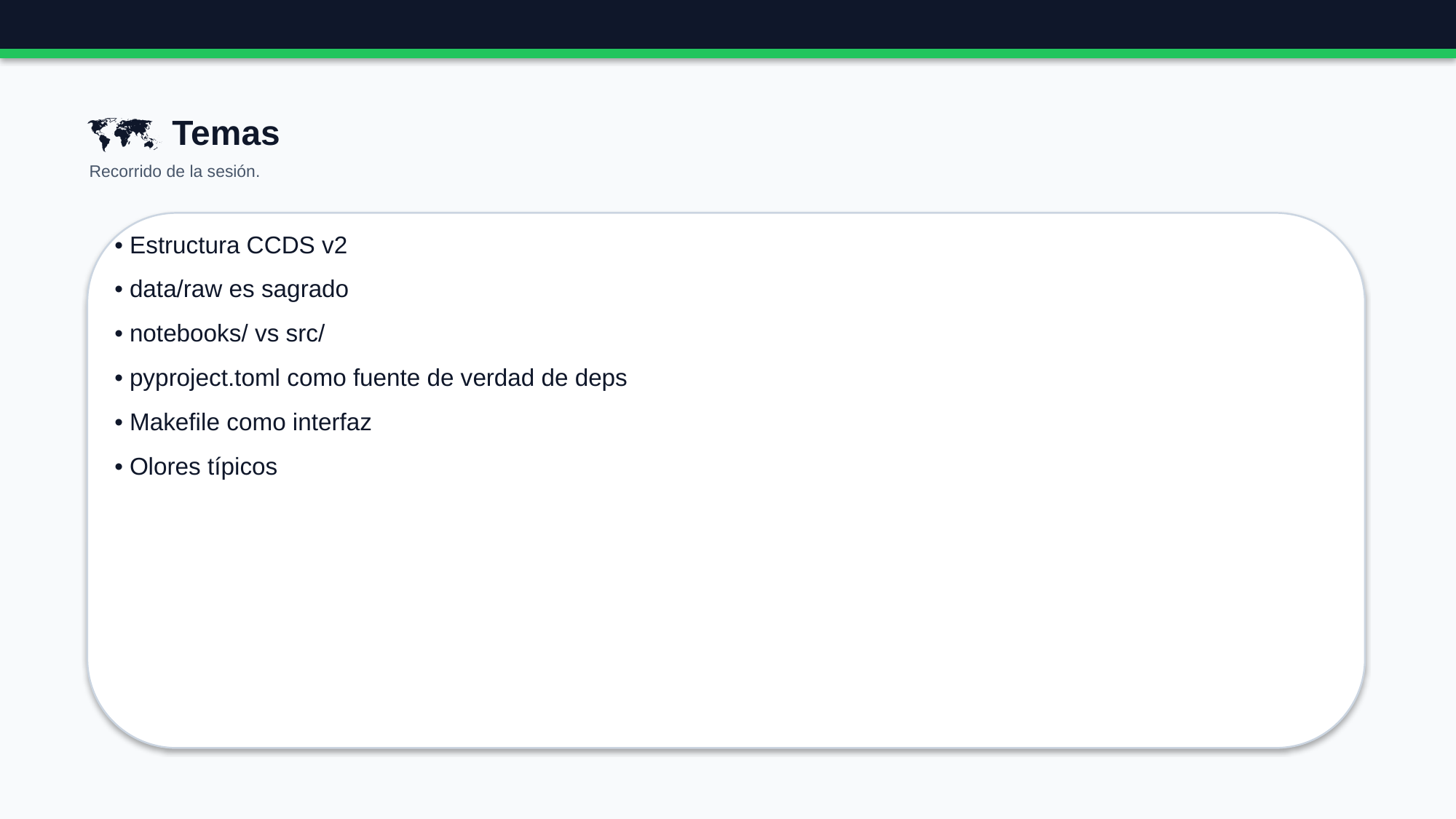

🗺️ Temas
Recorrido de la sesión.

• Estructura CCDS v2
• data/raw es sagrado
• notebooks/ vs src/
• pyproject.toml como fuente de verdad de deps
• Makefile como interfaz
• Olores típicos